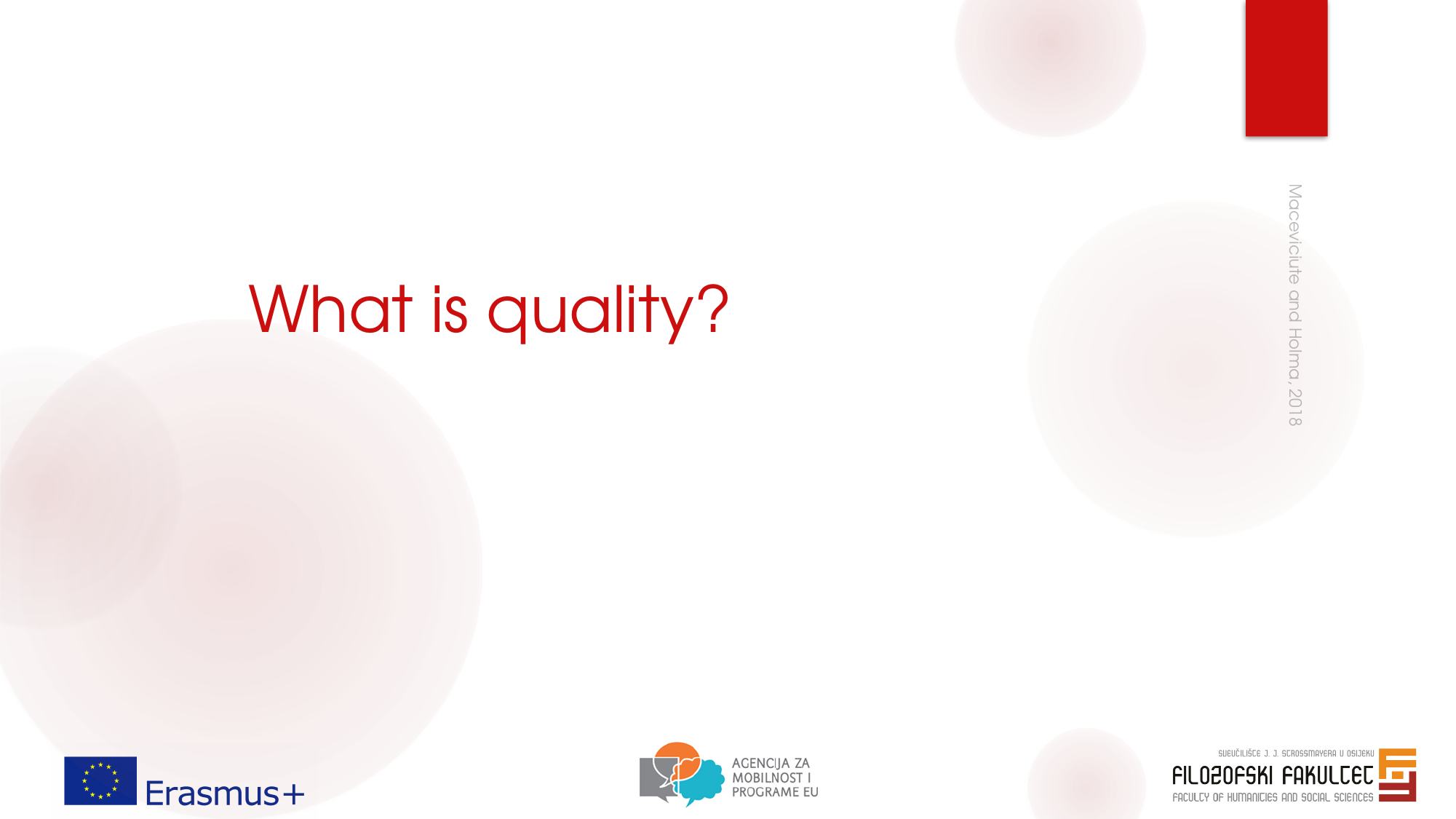

# What is quality?
Maceviciute and Holma, 2018